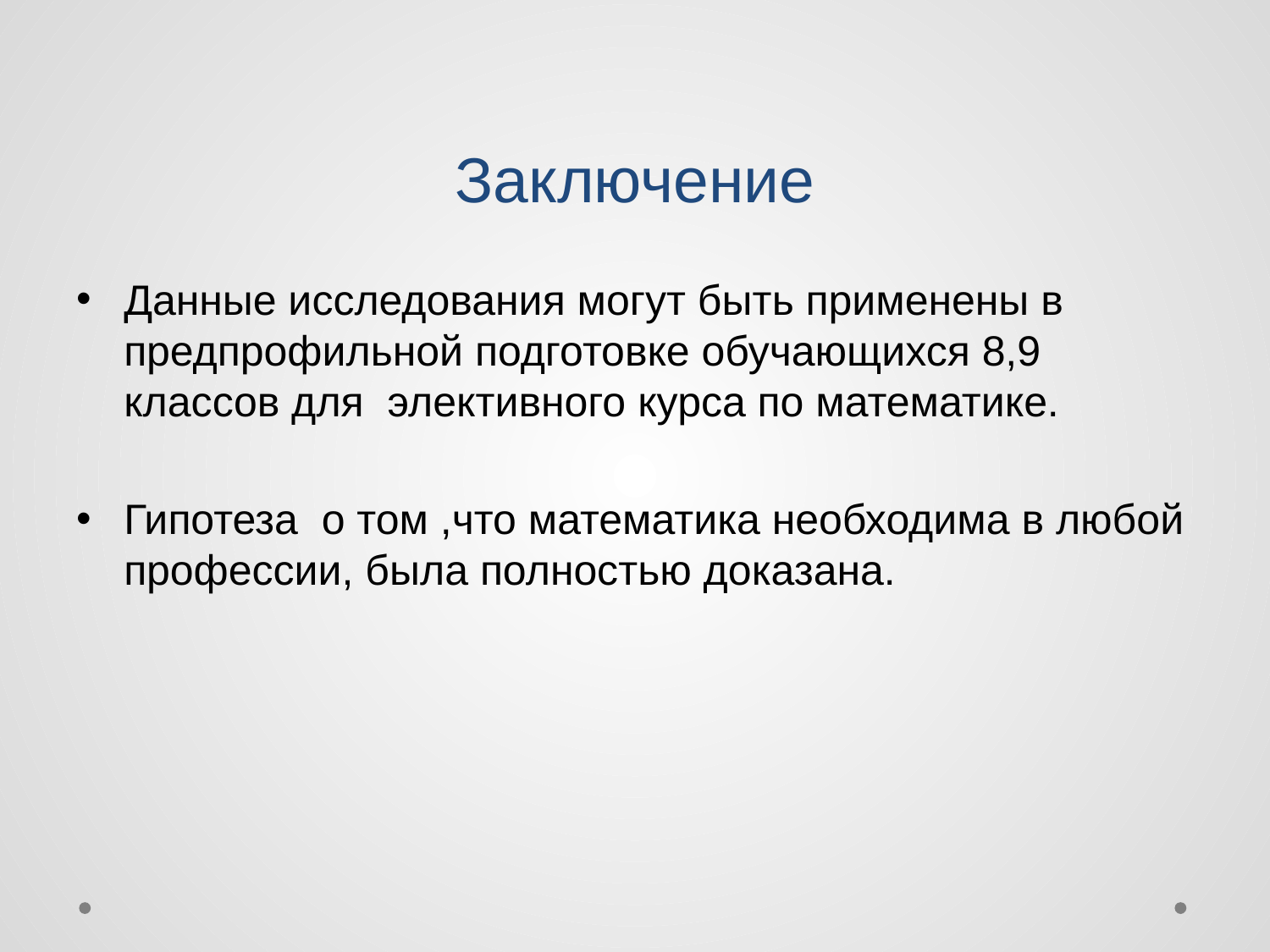

# Заключение
Данные исследования могут быть применены в предпрофильной подготовке обучающихся 8,9 классов для  элективного курса по математике.

Гипотеза  о том ,что математика необходима в любой профессии, была полностью доказана.